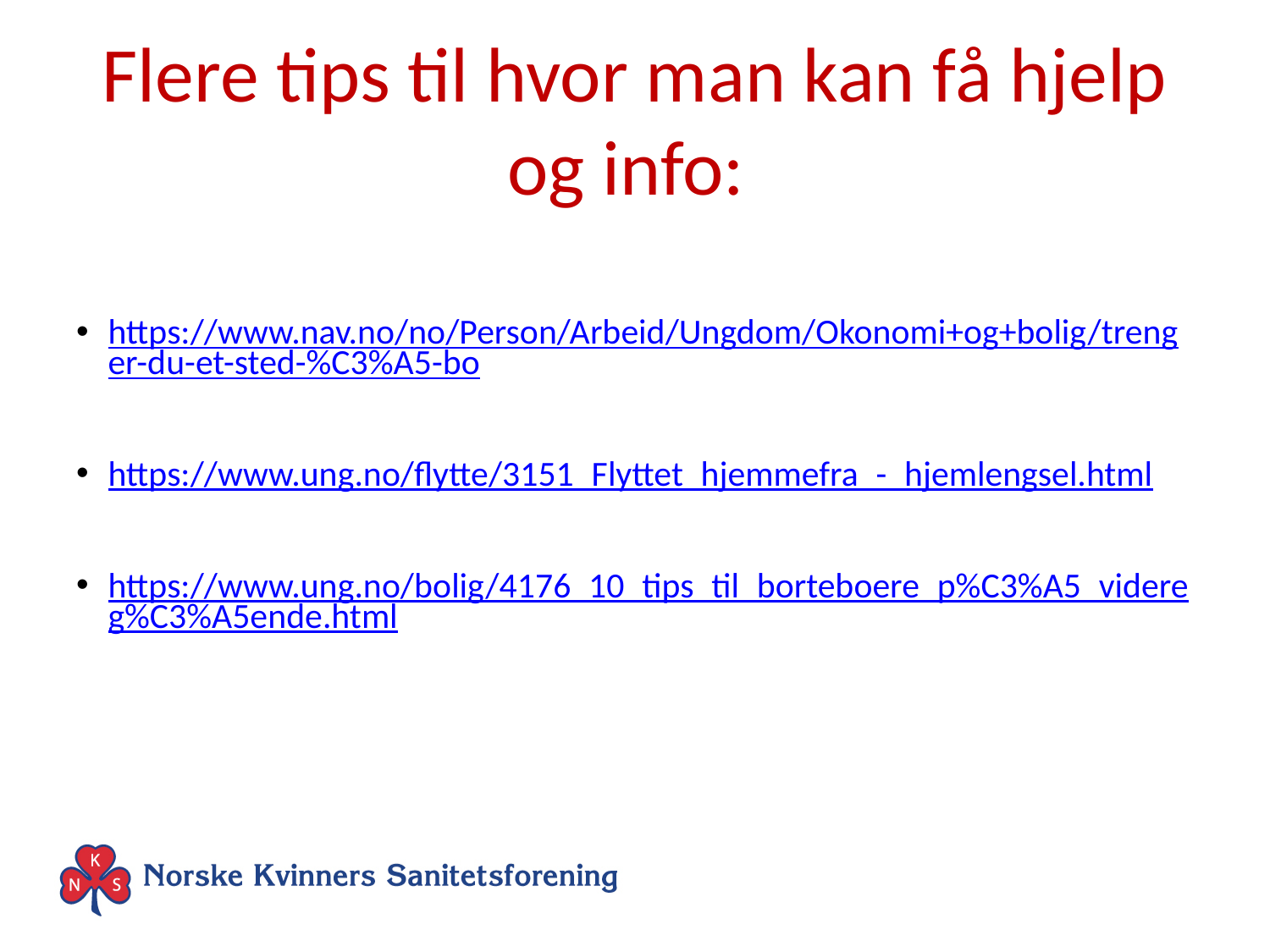

# Flere tips til hvor man kan få hjelp og info:

https://www.nav.no/no/Person/Arbeid/Ungdom/Okonomi+og+bolig/trenger-du-et-sted-%C3%A5-bo

https://www.ung.no/flytte/3151_Flyttet_hjemmefra_-_hjemlengsel.html

https://www.ung.no/bolig/4176_10_tips_til_borteboere_p%C3%A5_videreg%C3%A5ende.html